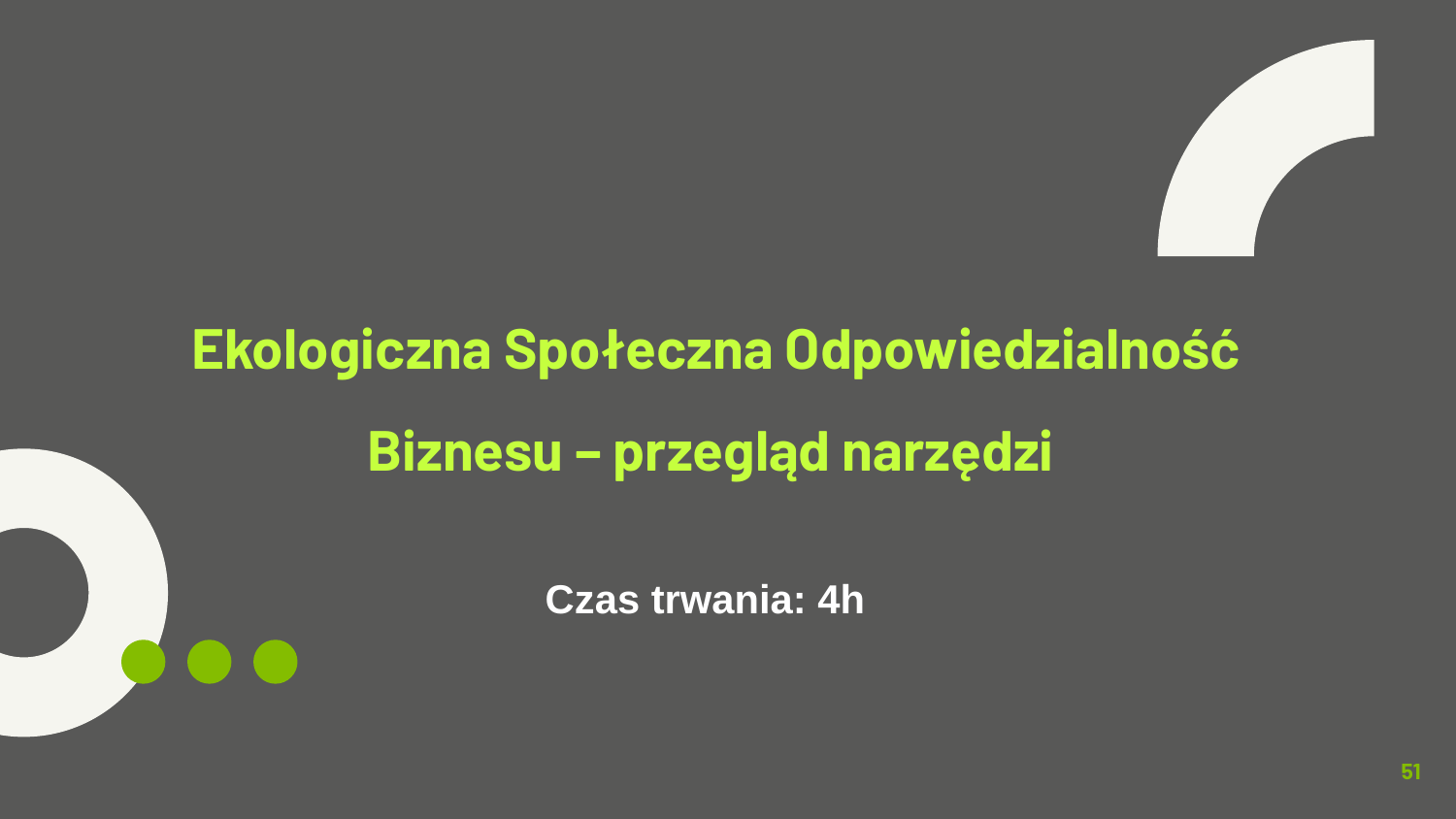

Ekologiczna Społeczna Odpowiedzialność Biznesu – przegląd narzędzi

Czas trwania: 4h

51